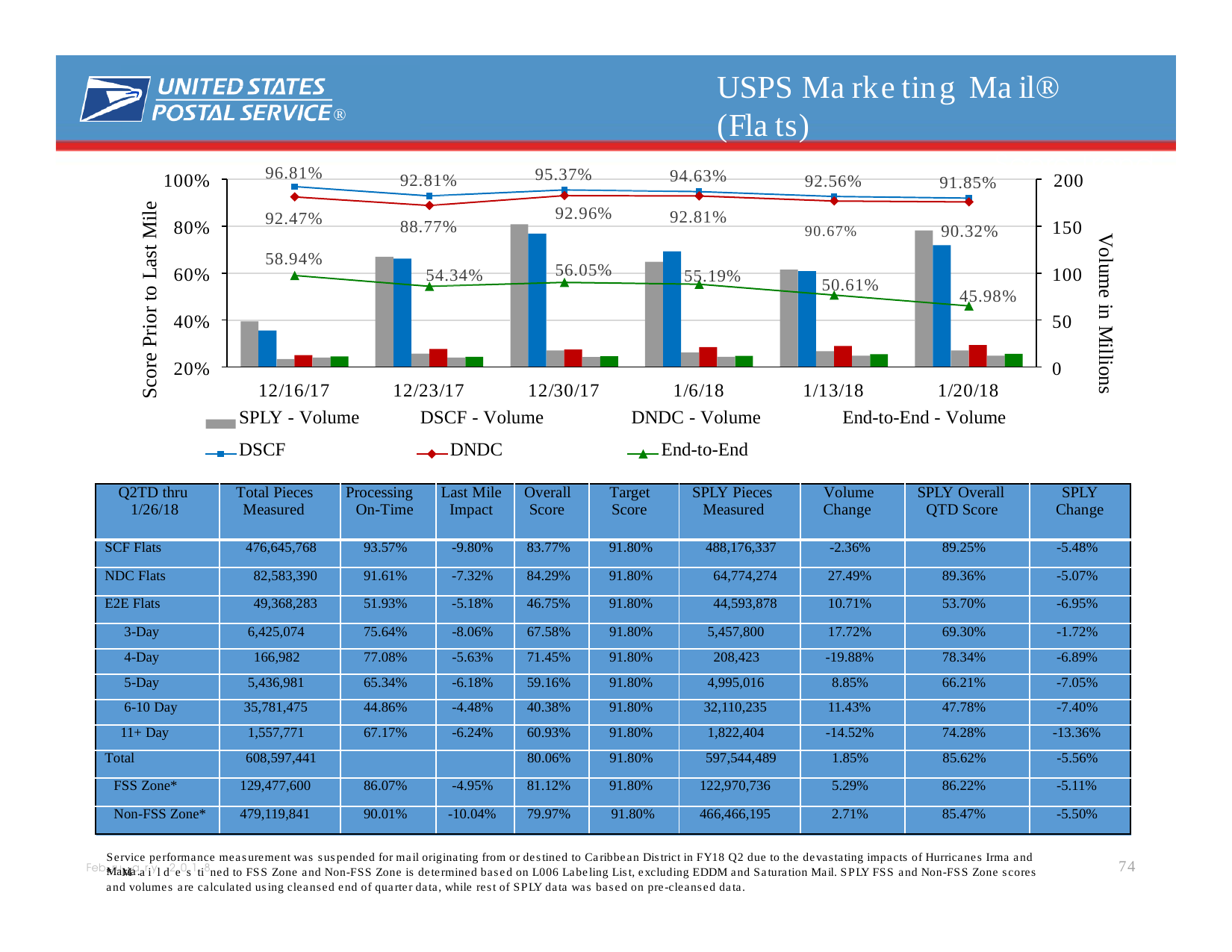

# USPS Marketing Mail® (Flats)
Score Trend

®
96.81%
95.37%
94.63%
100%
92.56%	200
92.81%
91.85%

Score Prior to Last Mile

92.96%
92.81%
92.47%
90.67%	90.32%
80%
150
88.77%

Volume in Millions

58.94%

56.05%

60%
100
54.34%
55.19%

50.61%

45.98%

40%
50

20%
0

12/16/17
12/23/17
12/30/17
1/6/18
1/13/18
1/20/18
| SPLY - Volume | DSCF - Volume | DNDC - Volume | End-to-End - Volume |
| --- | --- | --- | --- |
| DSCF | DNDC | End-to-End |  |

| Q2TD thru 1/26/18 | Total Pieces Measured | Processing On-Time | Last Mile Impact | Overall Score | Target Score | SPLY Pieces Measured | Volume Change | SPLY Overall QTD Score | SPLY Change |
| --- | --- | --- | --- | --- | --- | --- | --- | --- | --- |
| SCF Flats | 476,645,768 | 93.57% | -9.80% | 83.77% | 91.80% | 488,176,337 | -2.36% | 89.25% | -5.48% |
| NDC Flats | 82,583,390 | 91.61% | -7.32% | 84.29% | 91.80% | 64,774,274 | 27.49% | 89.36% | -5.07% |
| E2E Flats | 49,368,283 | 51.93% | -5.18% | 46.75% | 91.80% | 44,593,878 | 10.71% | 53.70% | -6.95% |
| 3-Day | 6,425,074 | 75.64% | -8.06% | 67.58% | 91.80% | 5,457,800 | 17.72% | 69.30% | -1.72% |
| 4-Day | 166,982 | 77.08% | -5.63% | 71.45% | 91.80% | 208,423 | -19.88% | 78.34% | -6.89% |
| 5-Day | 5,436,981 | 65.34% | -6.18% | 59.16% | 91.80% | 4,995,016 | 8.85% | 66.21% | -7.05% |
| 6-10 Day | 35,781,475 | 44.86% | -4.48% | 40.38% | 91.80% | 32,110,235 | 11.43% | 47.78% | -7.40% |
| 11+ Day | 1,557,771 | 67.17% | -6.24% | 60.93% | 91.80% | 1,822,404 | -14.52% | 74.28% | -13.36% |
| Total | 608,597,441 |  |  | 80.06% | 91.80% | 597,544,489 | 1.85% | 85.62% | -5.56% |
| FSS Zone\* | 129,477,600 | 86.07% | -4.95% | 81.12% | 91.80% | 122,970,736 | 5.29% | 86.22% | -5.11% |
| Non-FSS Zone\* | 479,119,841 | 90.01% | -10.04% | 79.97% | 91.80% | 466,466,195 | 2.71% | 85.47% | -5.50% |

Service performance measurement was suspended for mail originating from or destined to Caribbean District in FY18 Q2 due to the devastating impacts of Hurricanes Irma and Maria.
74
Feb*ruMaariyl d2e0s1ti8ned to FSS Zone and Non-FSS Zone is determined based on L006 Labeling List, excluding EDDM and Saturation Mail. SPLY FSS and Non-FSS Zone scores and volumes are calculated using cleansed end of quarter data, while rest of SPLY data was based on pre-cleansed data.